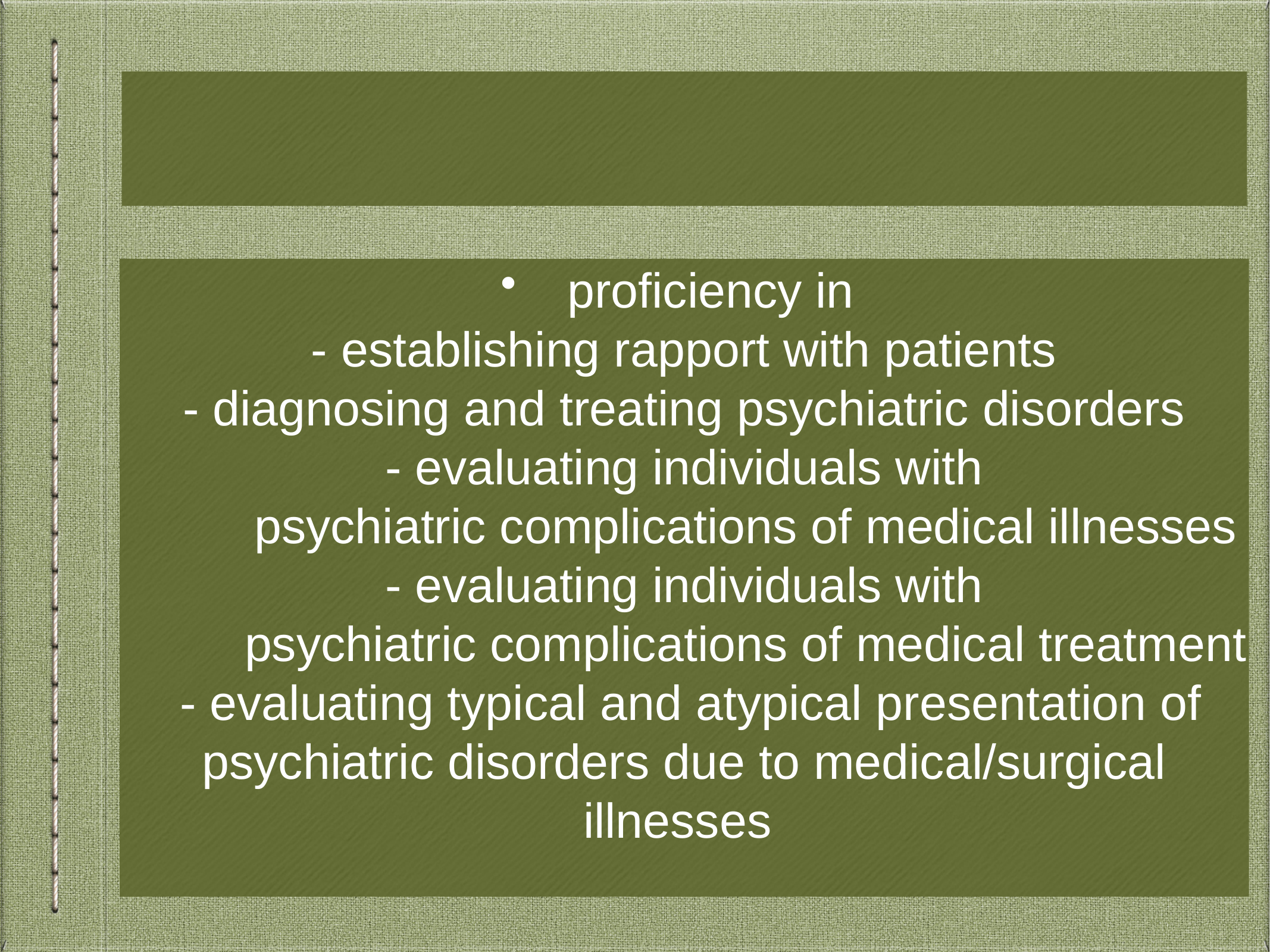

# Core Competencies  In C-L Fellowship Training
 proficiency in
- establishing rapport with patients
- diagnosing and treating psychiatric disorders
- evaluating individuals with
         psychiatric complications of medical illnesses
- evaluating individuals with
         psychiatric complications of medical treatment
 - evaluating typical and atypical presentation of psychiatric disorders due to medical/surgical illnesses